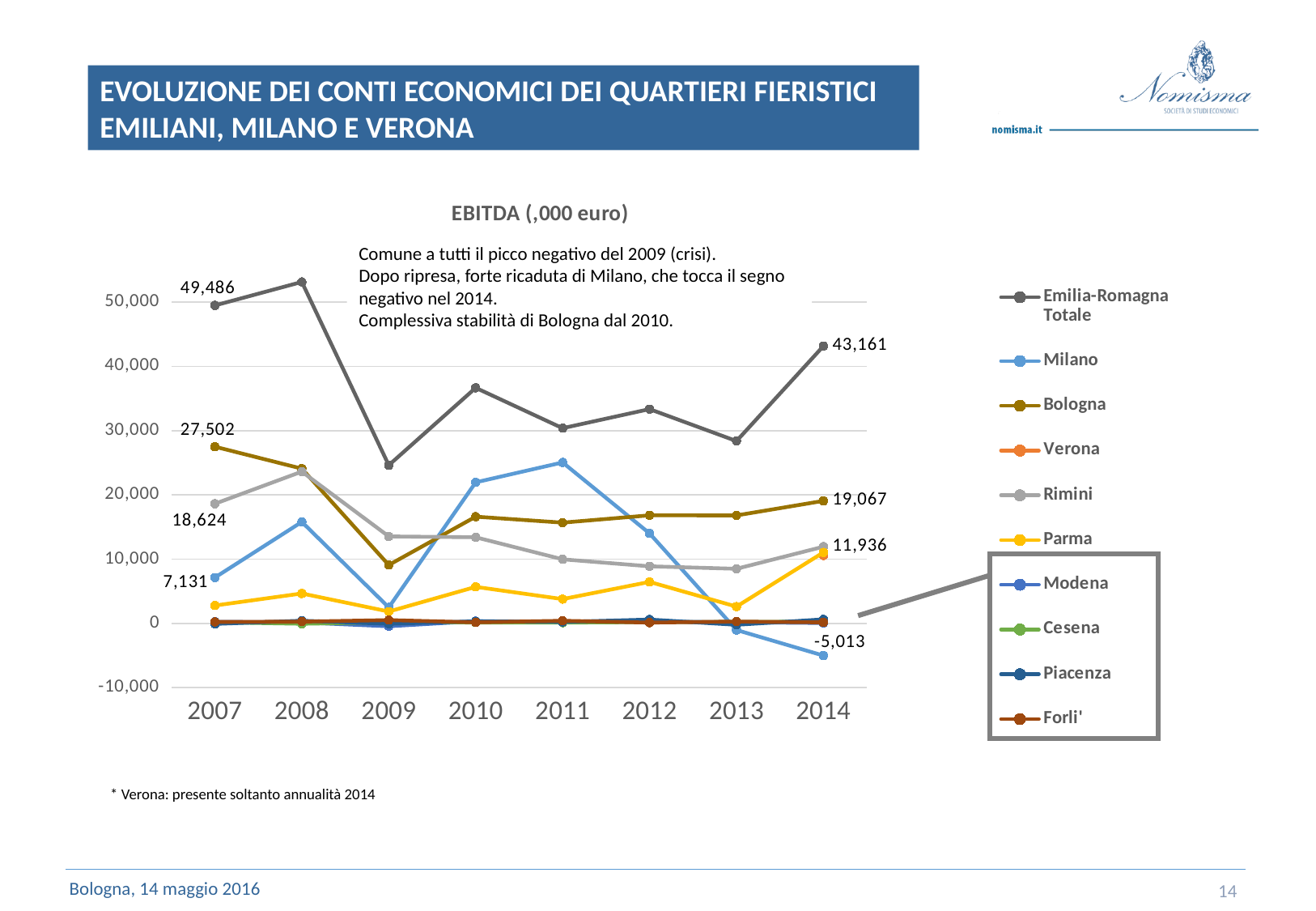

EVOLUZIONE DEI CONTI ECONOMICI DEI QUARTIERI FIERISTICI EMILIANI, MILANO E VERONA

### Chart: EBITDA (,000 euro)

| Category | Emilia-Romagna Totale | Milano | Bologna | Verona | Rimini | Parma | Modena | Cesena | Piacenza | Forli' |
|---|---|---|---|---|---|---|---|---|---|---|
| 2014 | 43160.59299999999 | -5013.0 | 19067.098000000005 | 10569.854999999985 | 11936.316 | 11046.433000000006 | 60.16500000000001 | 280.077 | 619.8259999999995 | 150.678 |
| 2013 | 28377.417999999998 | -1032.0 | 16798.677 | None | 8492.301999999983 | 2608.825 | 184.732 | 225.354 | -221.72 | 289.248 |
| 2012 | 33352.155000000006 | 14004.0 | 16816.784000000018 | None | 8879.92 | 6454.868 | 277.01 | 205.695 | 594.235 | 123.643 |
| 2011 | 30382.04700000002 | 25052.0 | 15679.609 | None | 9971.682 | 3778.582 | 204.271 | 113.82599999999998 | 228.054 | 406.02299999999974 |
| 2010 | 36663.978 | 21960.0 | 16604.002 | None | 13398.277 | 5679.736999999999 | 348.9389999999995 | 142.286 | 327.92999999999967 | 162.80700000000004 |
| 2009 | 24617.74300000001 | 2484.0 | 9085.252 | None | 13532.019 | 1839.2160000000001 | -447.96999999999974 | 166.59 | -70.88499999999999 | 513.521 |
| 2008 | 53136.51800000001 | 15787.0 | 24083.121999999996 | None | 23622.212 | 4655.571000000001 | 148.10299999999998 | -63.72600000000001 | 416.20099999999974 | 275.035 |
| 2007 | 49485.82399999999 | 7131.0 | 27502.007 | None | 18623.978 | 2778.8930000000023 | 259.9139999999996 | 176.085 | -85.846 | 230.79299999999998 |
Comune a tutti il picco negativo del 2009 (crisi).
Dopo ripresa, forte ricaduta di Milano, che tocca il segno negativo nel 2014.
Complessiva stabilità di Bologna dal 2010.
* Verona: presente soltanto annualità 2014
14